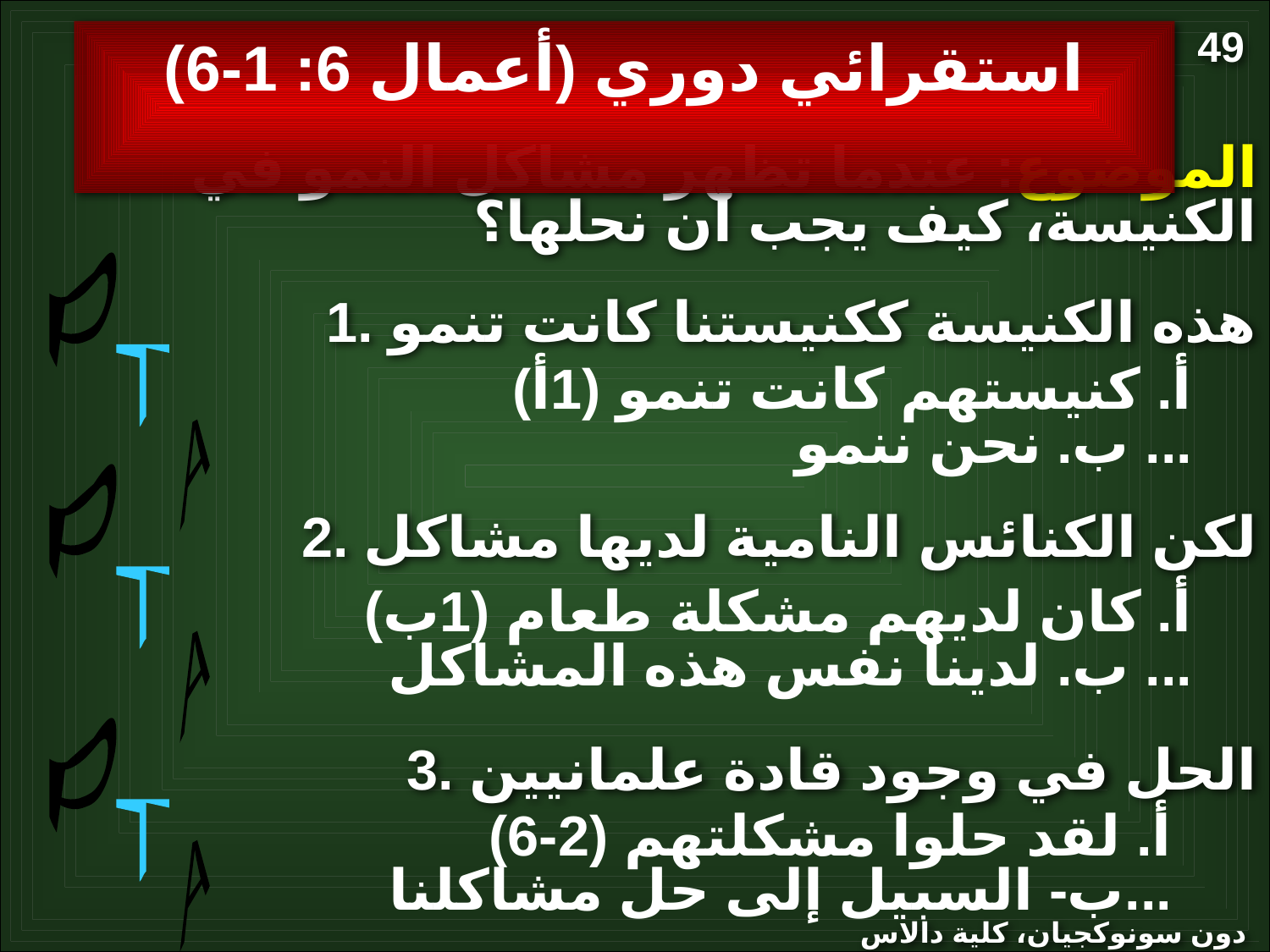

49
استقرائي دوري (أعمال 6: 1-6)
الموضوع: عندما تظهر مشاكل النمو في الكنيسة، كيف يجب أن نحلها؟
P
1. هذه الكنيسة ككنيستنا كانت تنمو
T
أ. كنيستهم كانت تنمو (1أ)
ب. نحن ننمو ...
A
P
2. لكن الكنائس النامية لديها مشاكل
T
أ. كان لديهم مشكلة طعام (1ب)
ب. لدينا نفس هذه المشاكل ...
A
P
3. الحل في وجود قادة علمانيين
T
أ. لقد حلوا مشكلتهم (2-6)
ب- السبيل إلى حل مشاكلنا...
A
دون سونوكجيان، كلية دالاس اللاهوتية